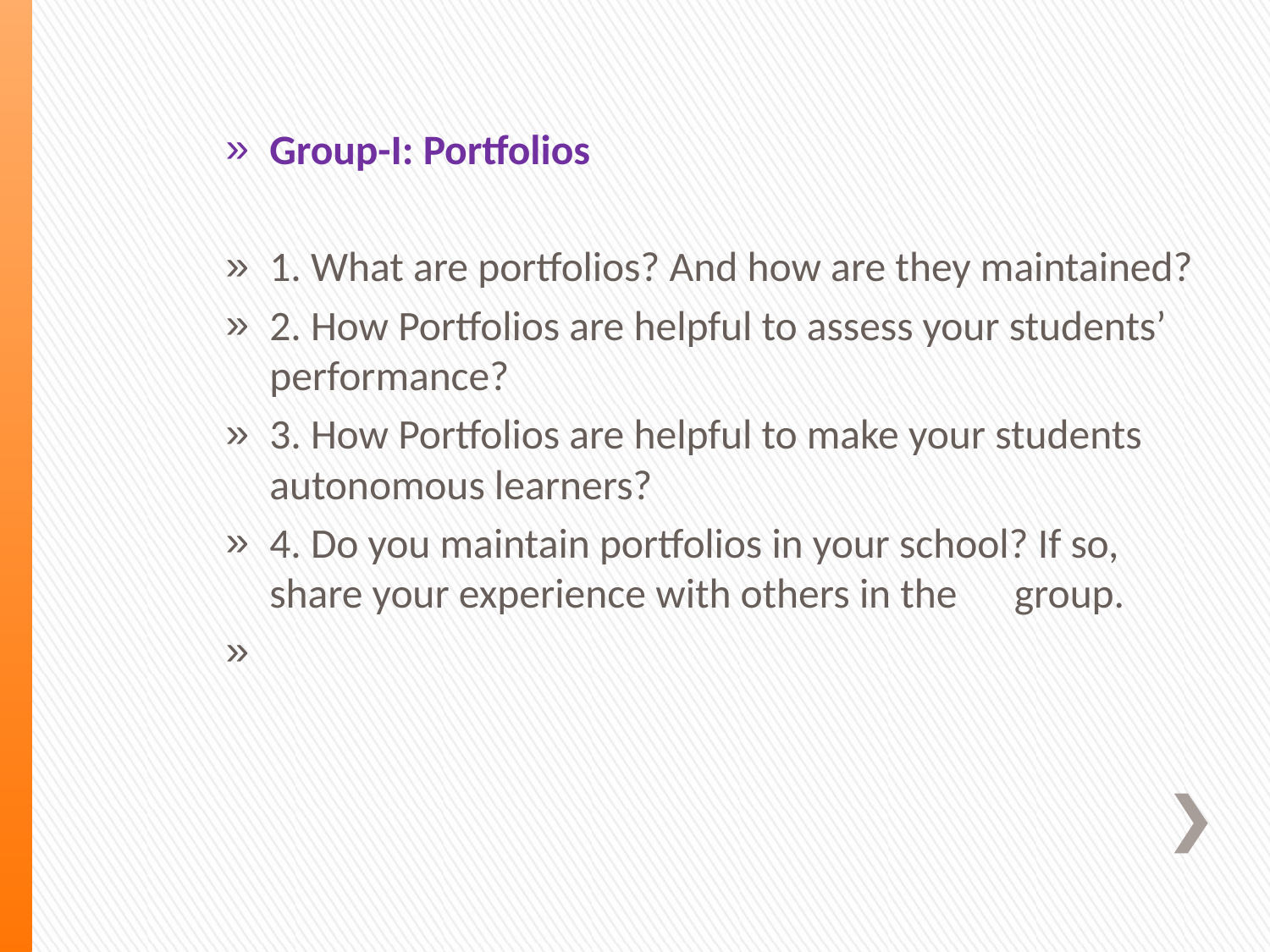

Group-I: Portfolios

1. What are portfolios? And how are they maintained?
2. How Portfolios are helpful to assess your students’ performance?
3. How Portfolios are helpful to make your students autonomous learners?
4. Do you maintain portfolios in your school? If so, share your experience with others in the      group.

#